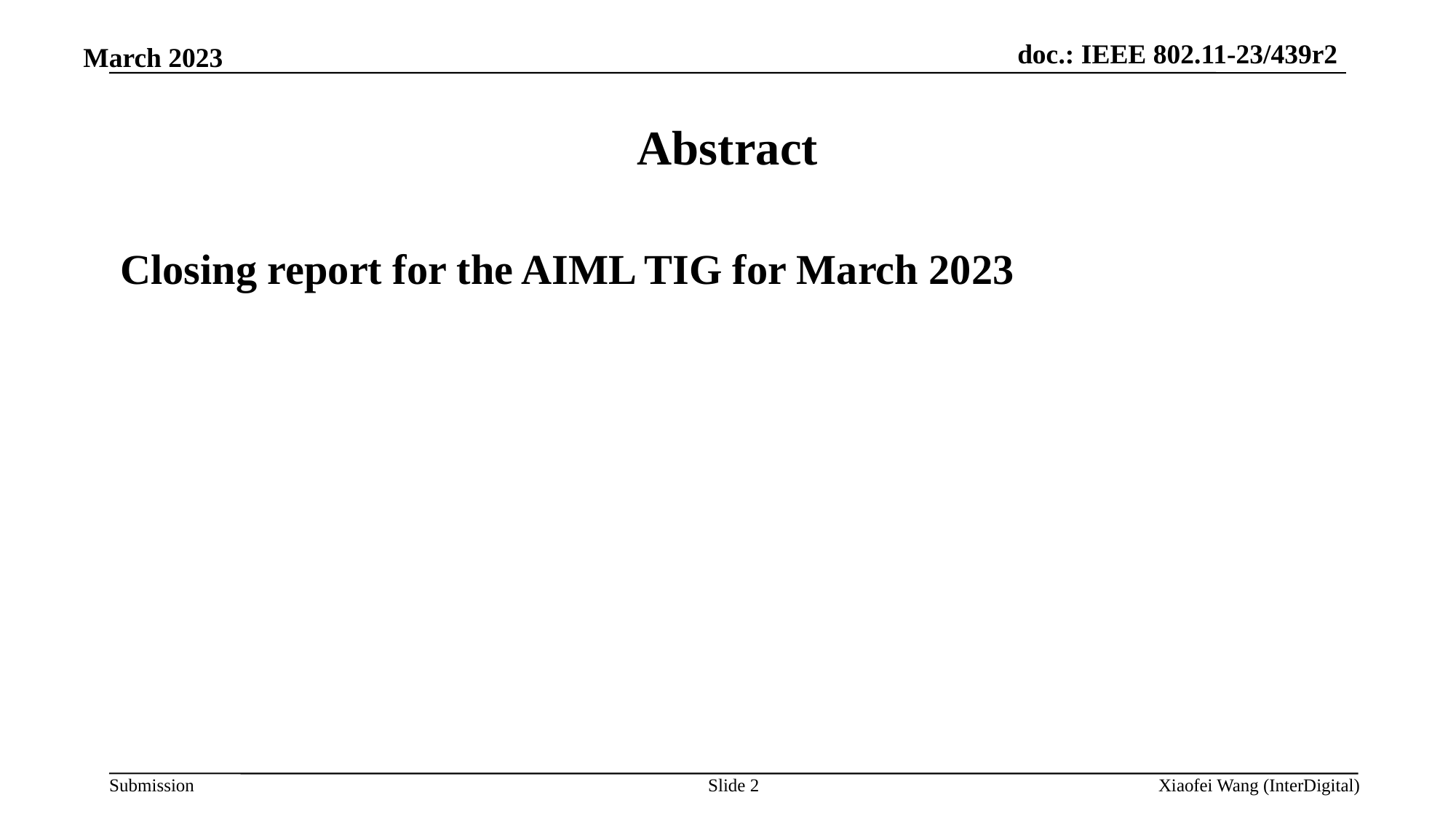

March 2023
# Abstract
Closing report for the AIML TIG for March 2023
Slide 2
Xiaofei Wang (InterDigital)